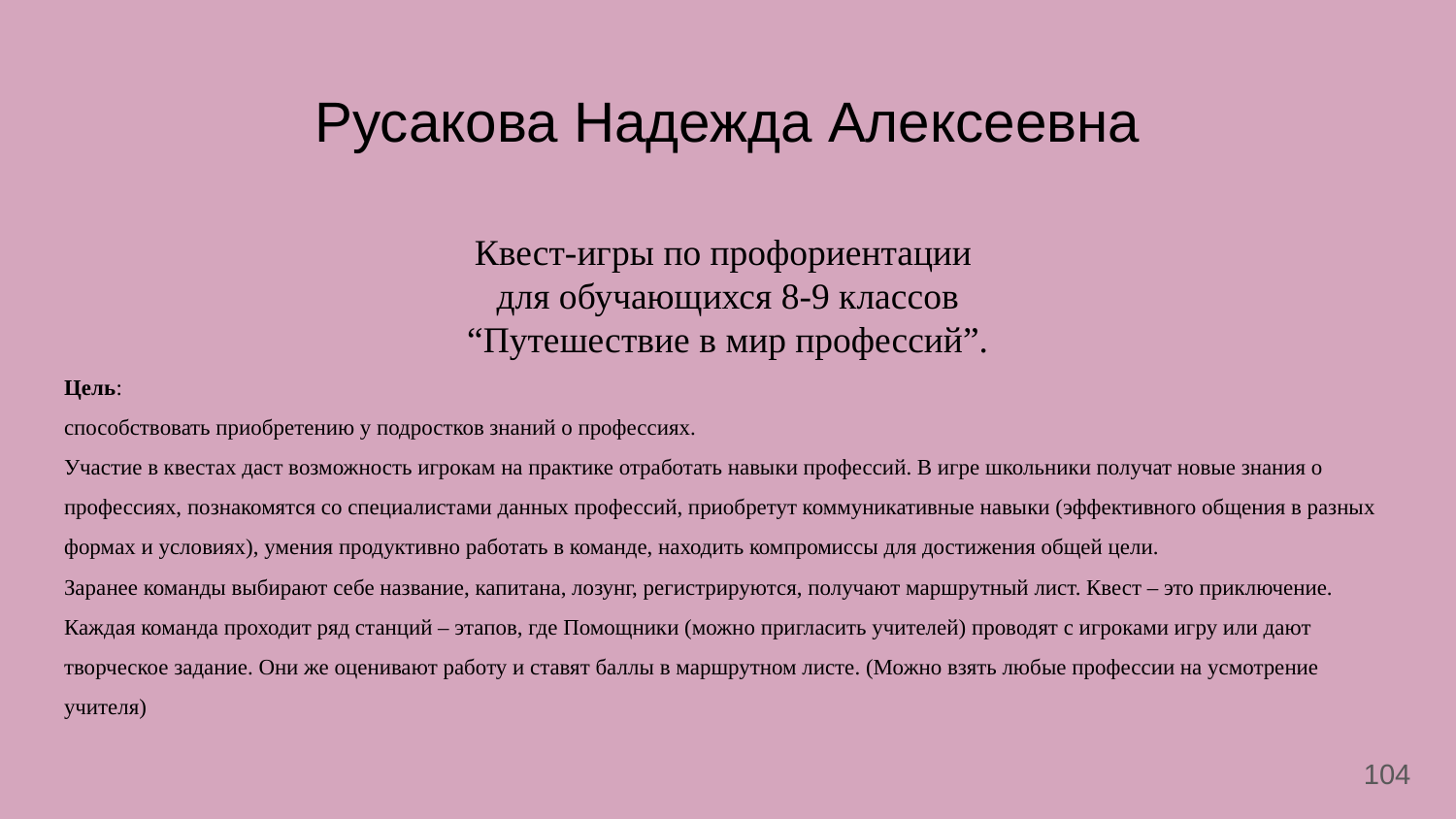

# Русакова Надежда Алексеевна
Квест-игры по профориентации
для обучающихся 8-9 классов
“Путешествие в мир профессий”.
Цель:
способствовать приобретению у подростков знаний о профессиях.
Участие в квестах даст возможность игрокам на практике отработать навыки профессий. В игре школьники получат новые знания о профессиях, познакомятся со специалистами данных профессий, приобретут коммуникативные навыки (эффективного общения в разных формах и условиях), умения продуктивно работать в команде, находить компромиссы для достижения общей цели.
Заранее команды выбирают себе название, капитана, лозунг, регистрируются, получают маршрутный лист. Квест – это приключение.
Каждая команда проходит ряд станций – этапов, где Помощники (можно пригласить учителей) проводят с игроками игру или дают творческое задание. Они же оценивают работу и ставят баллы в маршрутном листе. (Можно взять любые профессии на усмотрение учителя)

104